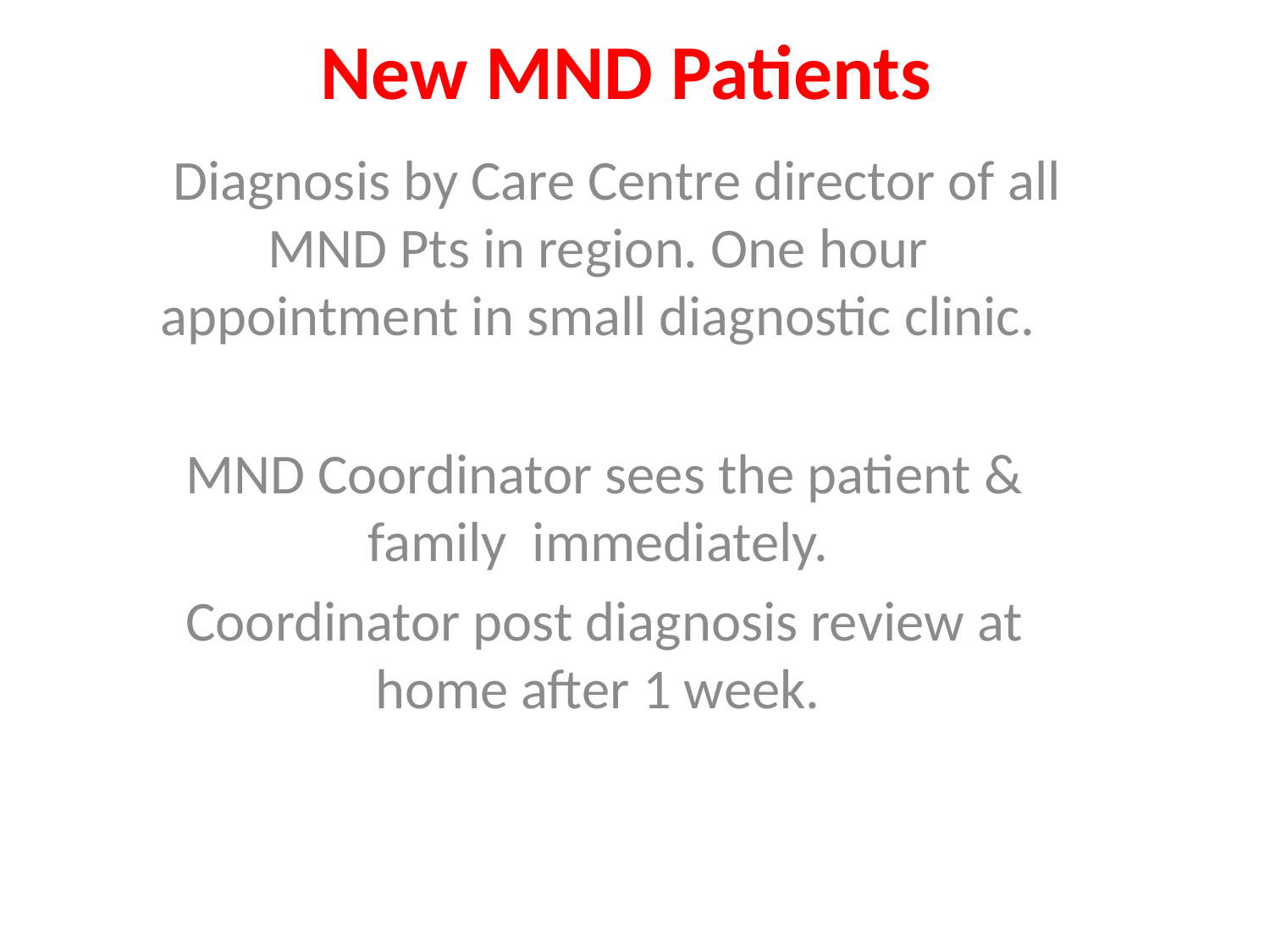

# New MND Patients
   Diagnosis by Care Centre director of all MND Pts in region. One hour appointment in small diagnostic clinic.

 MND Coordinator sees the patient & family  immediately.
 Coordinator post diagnosis review at home after 1 week.